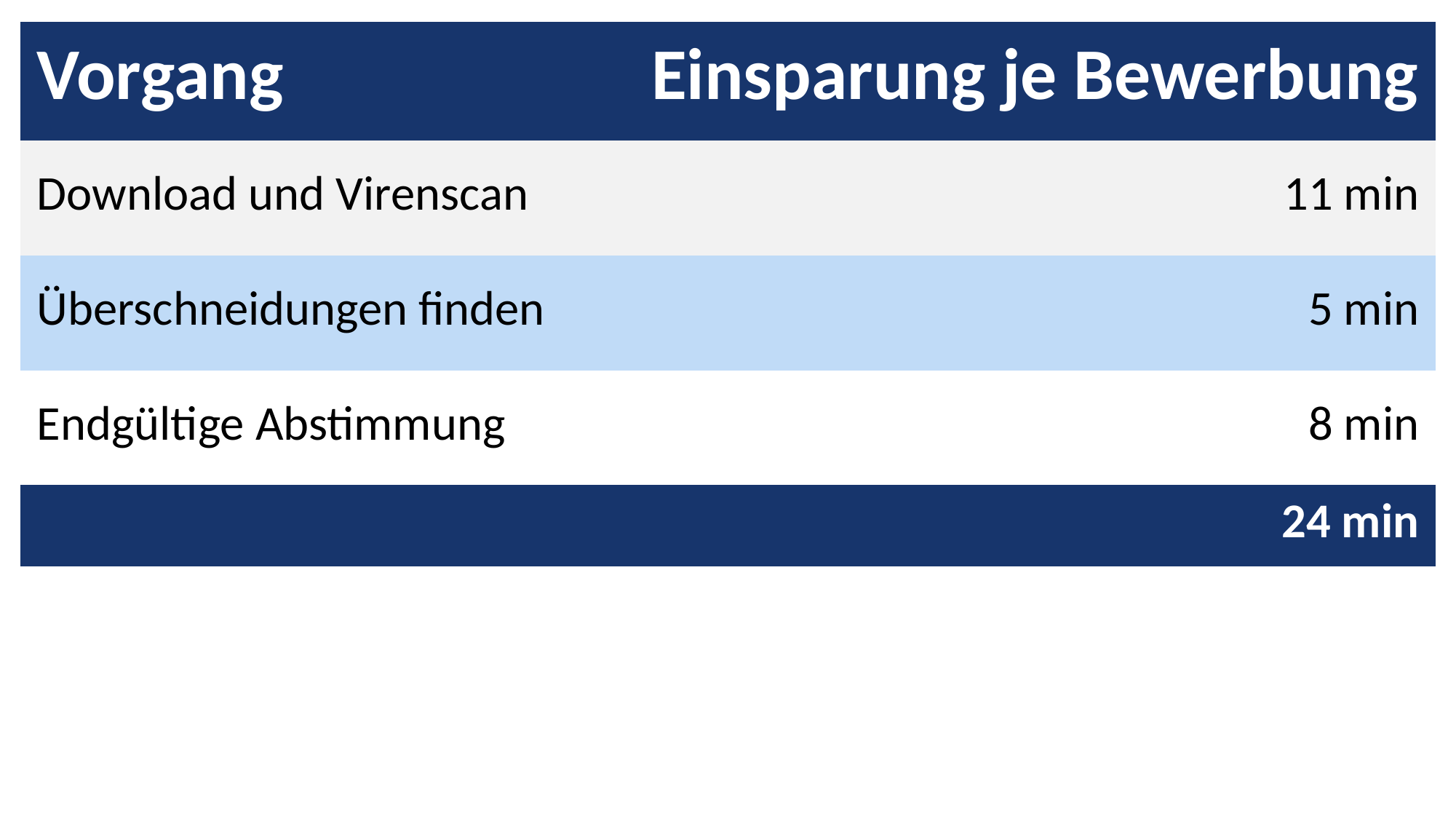

| Vorgang | Einsparung je Bewerbung |
| --- | --- |
| Download und Virenscan | 11 min |
| Überschneidungen finden | 5 min |
| Endgültige Abstimmung | 8 min |
|  | 24 min |